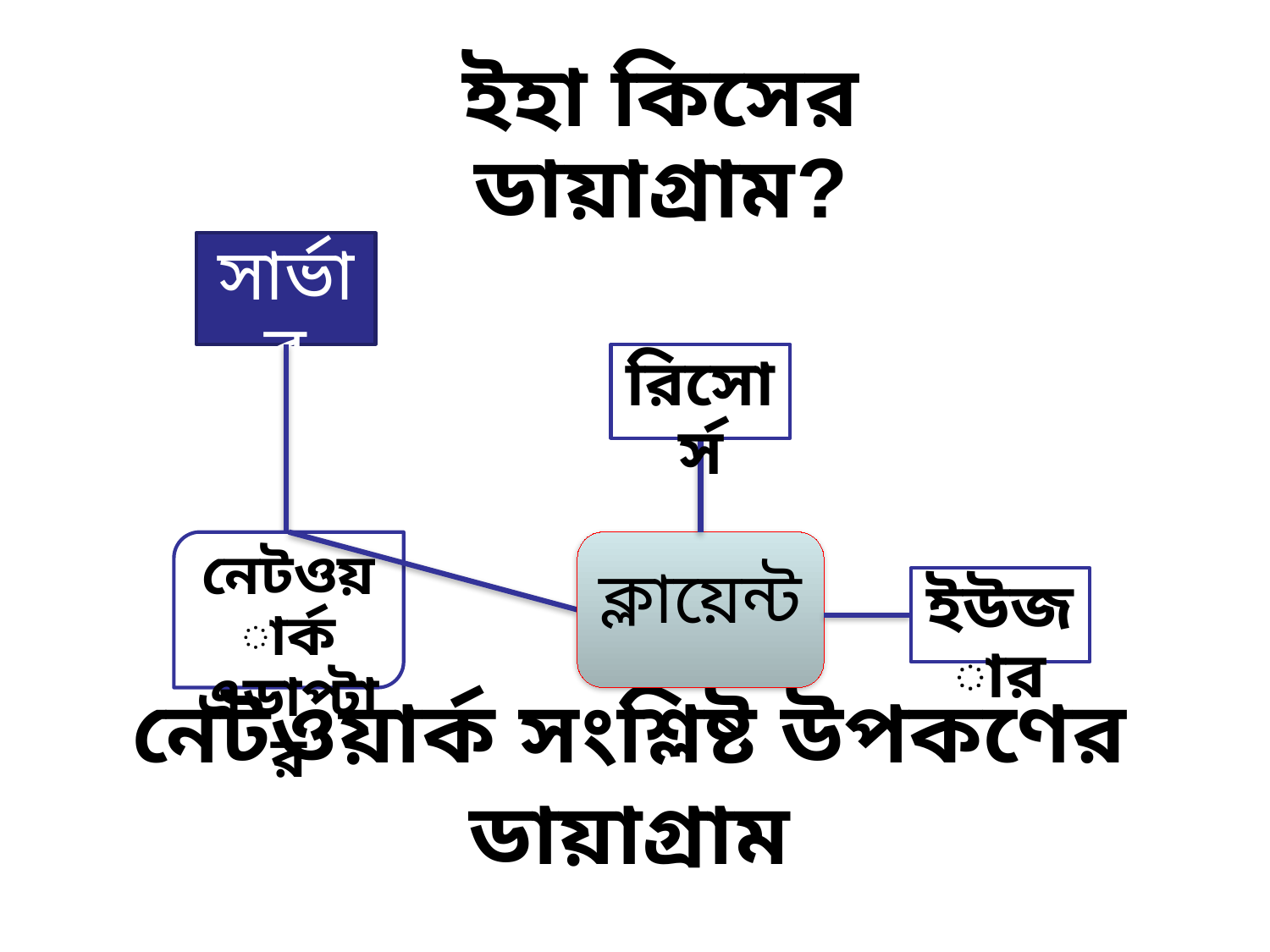

ইহা কিসের ডায়াগ্রাম?
সার্ভার
রিসোর্স
নেটওয়ার্ক এডাপ্টার

ক্লায়েন্ট
ইউজার
# নেটওয়ার্ক সংশ্লিষ্ট উপকণের ডায়াগ্রাম